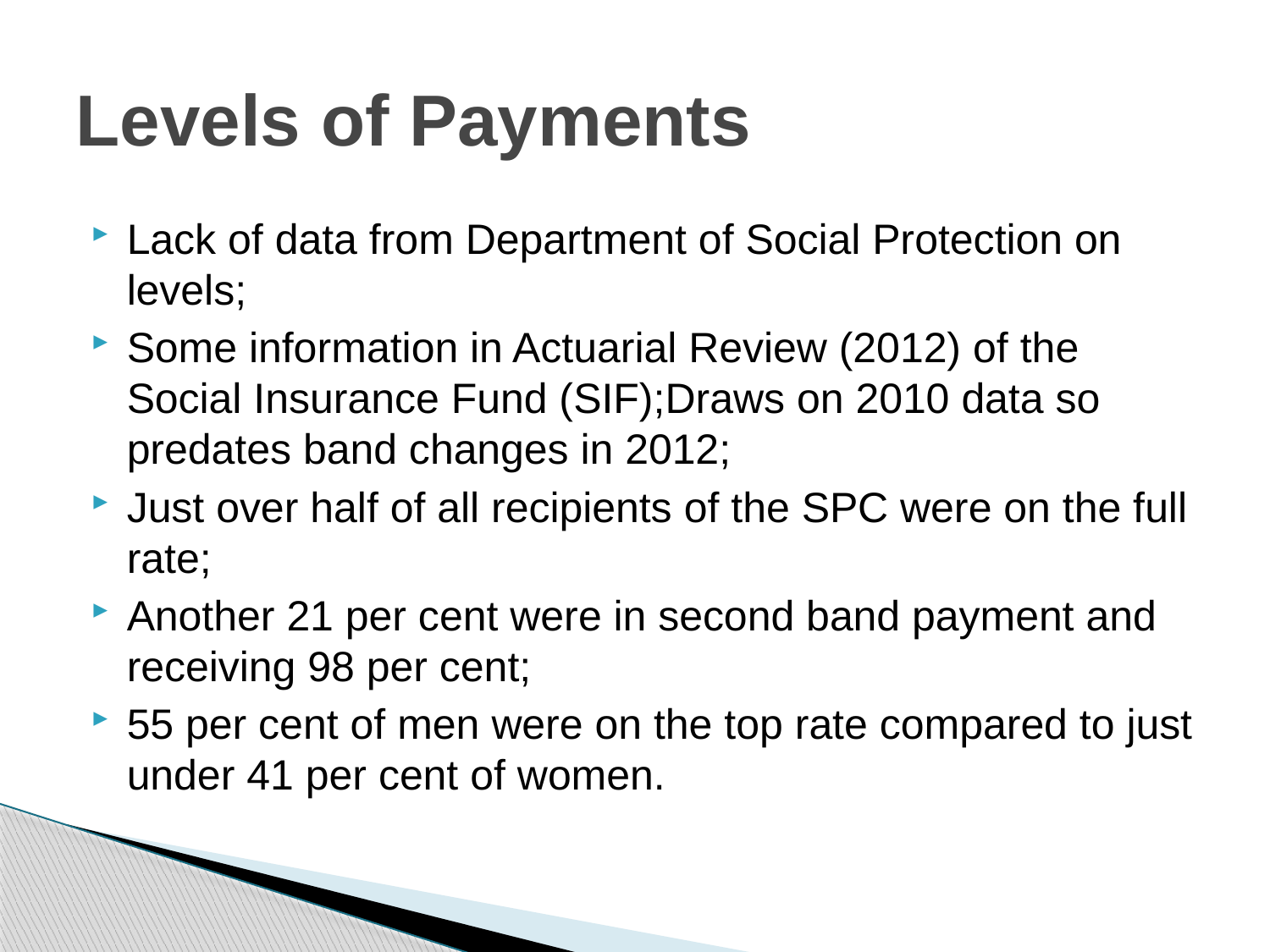

# Levels of Payments
Lack of data from Department of Social Protection on levels;
Some information in Actuarial Review (2012) of the Social Insurance Fund (SIF);Draws on 2010 data so predates band changes in 2012;
Just over half of all recipients of the SPC were on the full rate;
Another 21 per cent were in second band payment and receiving 98 per cent;
55 per cent of men were on the top rate compared to just under 41 per cent of women.